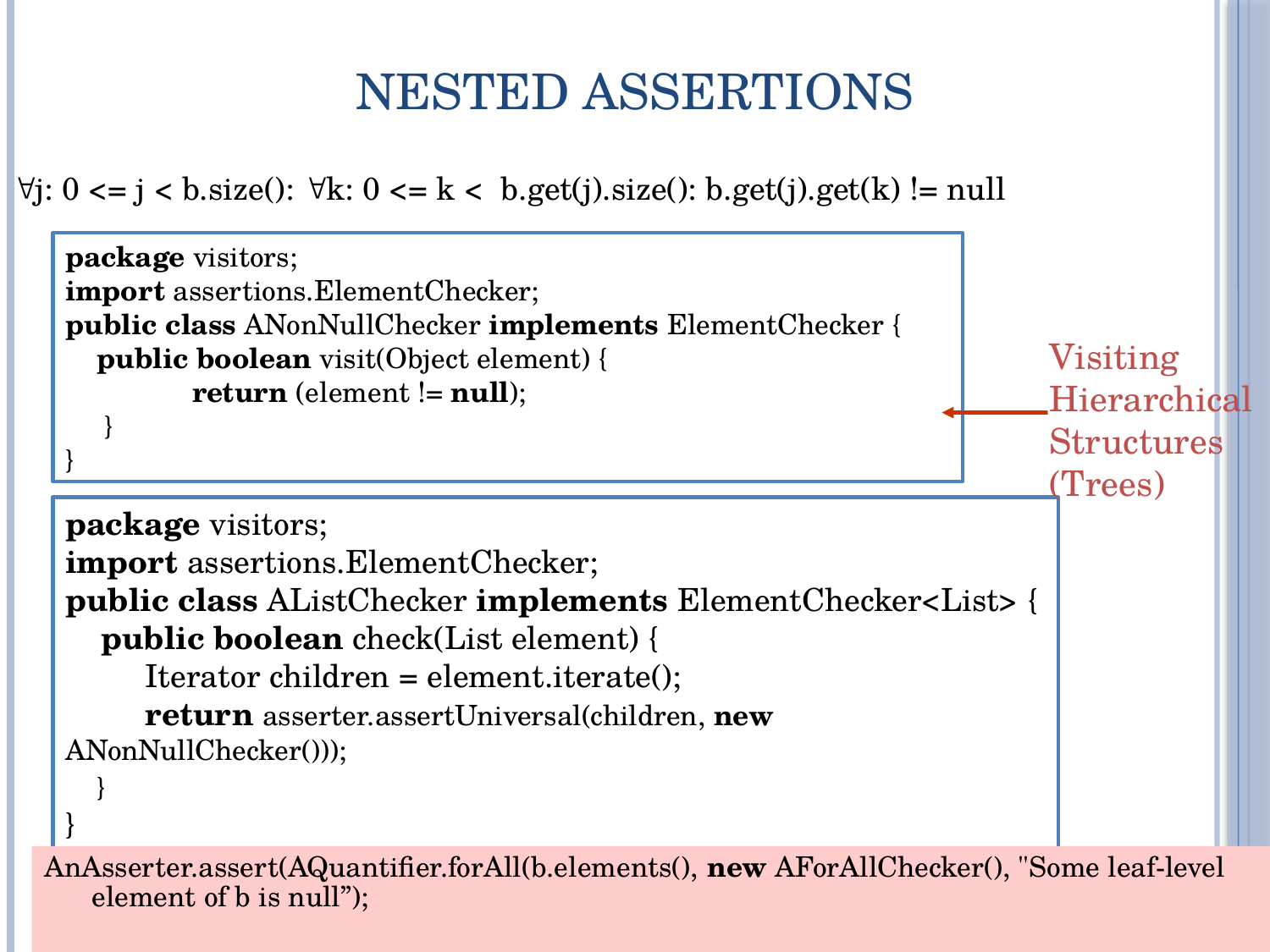

# Nested Assertions
∀j: 0 <= j < b.size(): ∀k: 0 <= k <  b.get(j).size(): b.get(j).get(k) != null

package visitors;
import assertions.ElementChecker;
public class ANonNullChecker implements ElementChecker {
    public boolean visit(Object element) {
	return (element != null);
     }
}
Visiting Hierarchical Structures (Trees)

package visitors;
import assertions.ElementChecker;
public class AListChecker implements ElementChecker<List> {
    public boolean check(List element) {
         Iterator children = element.iterate();
         return asserter.assertUniversal(children, new ANonNullChecker()));
    }
}
AnAsserter.assert(AQuantifier.forAll(b.elements(), new AForAllChecker(), "Some leaf-level element of b is null”);